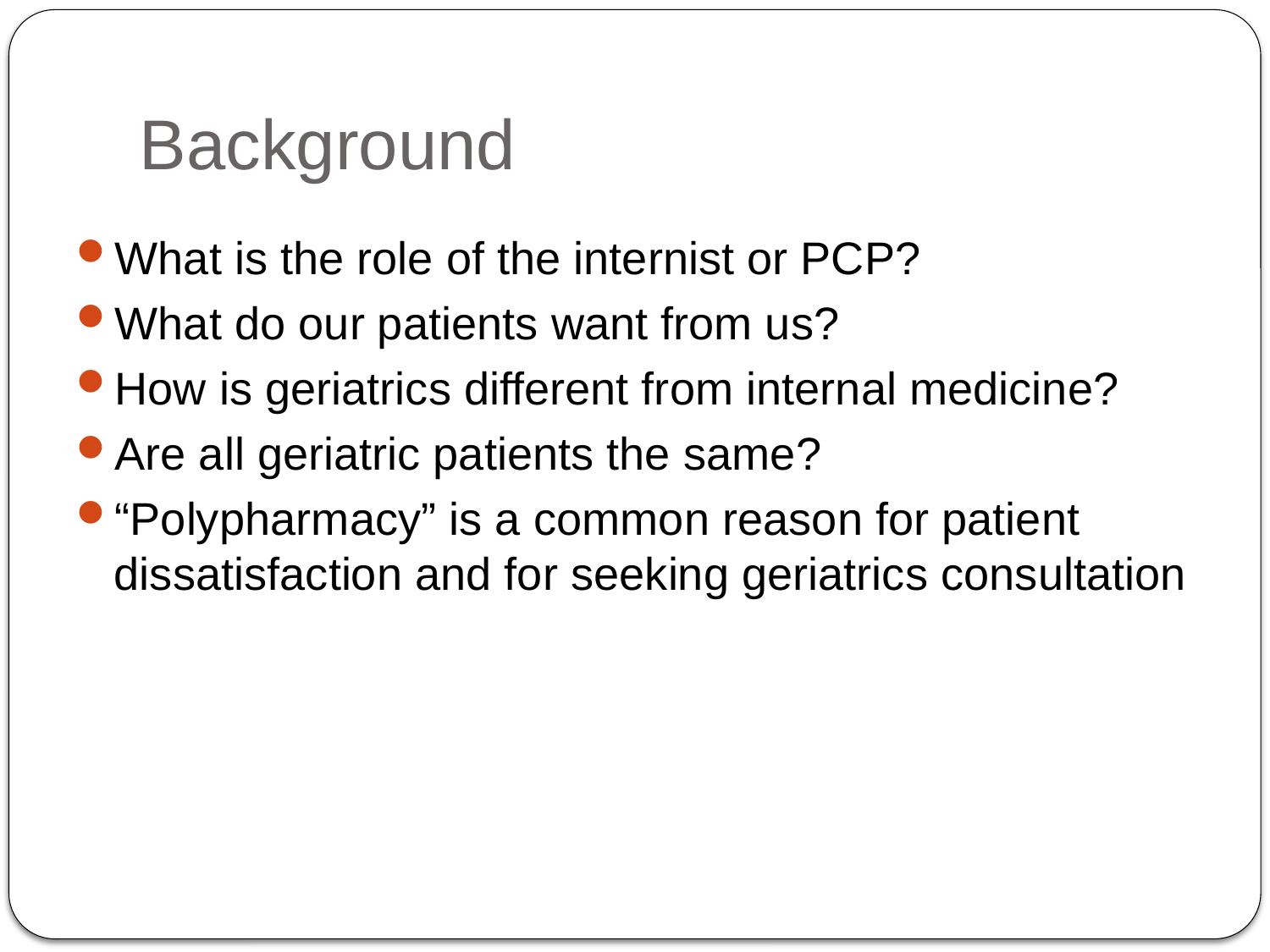

# Background
What is the role of the internist or PCP?
What do our patients want from us?
How is geriatrics different from internal medicine?
Are all geriatric patients the same?
“Polypharmacy” is a common reason for patient dissatisfaction and for seeking geriatrics consultation